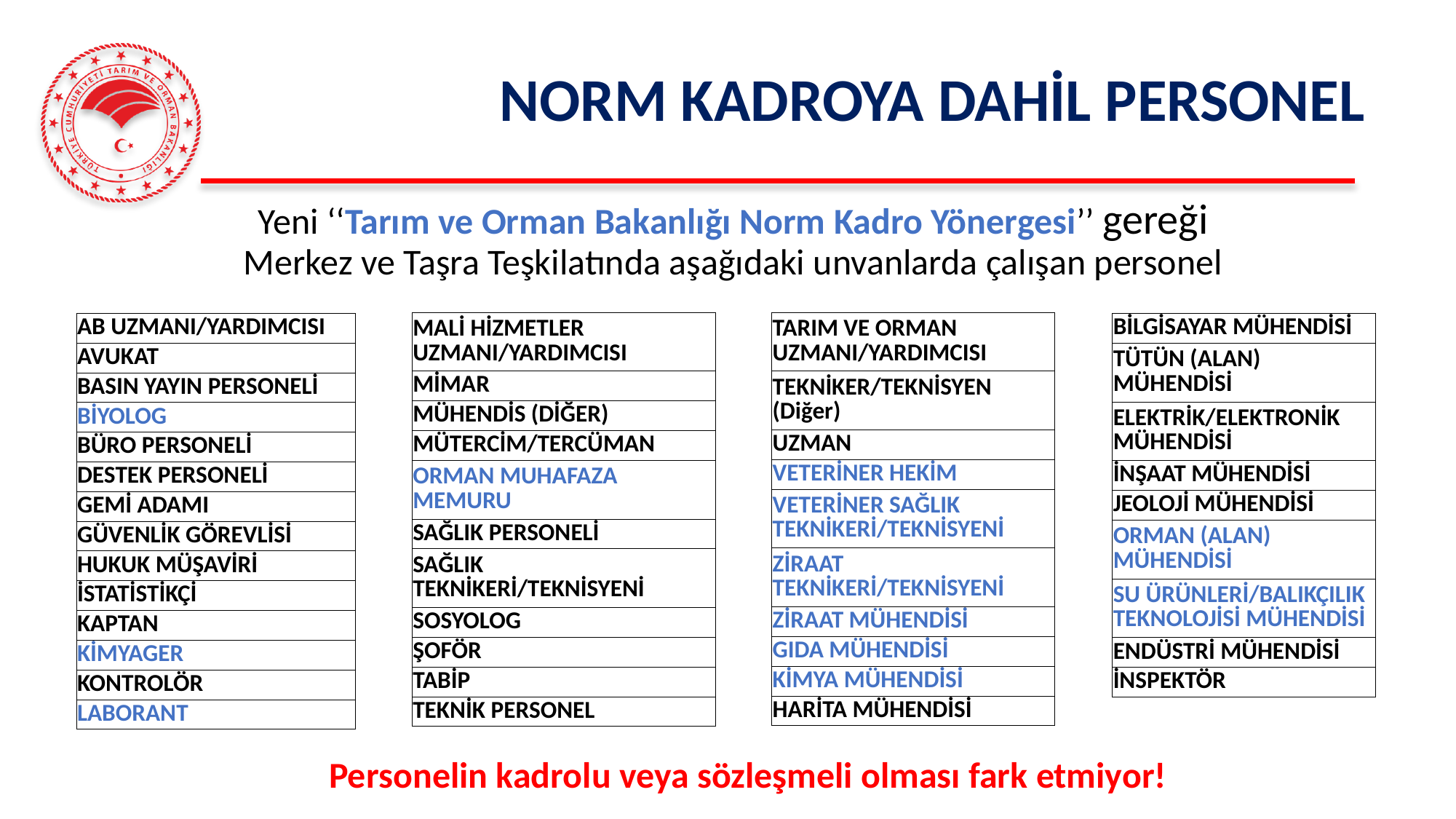

# NORM KADROYA DAHİL PERSONEL
Yeni ‘‘Tarım ve Orman Bakanlığı Norm Kadro Yönergesi’’ gereği Merkez ve Taşra Teşkilatında aşağıdaki unvanlarda çalışan personel

| MALİ HİZMETLER UZMANI/YARDIMCISI |
| --- |
| MİMAR |
| MÜHENDİS (DİĞER) |
| MÜTERCİM/TERCÜMAN |
| ORMAN MUHAFAZA MEMURU |
| SAĞLIK PERSONELİ |
| SAĞLIK TEKNİKERİ/TEKNİSYENİ |
| SOSYOLOG |
| ŞOFÖR |
| TABİP |
| TEKNİK PERSONEL |
| TARIM VE ORMAN UZMANI/YARDIMCISI |
| --- |
| TEKNİKER/TEKNİSYEN (Diğer) |
| UZMAN |
| VETERİNER HEKİM |
| VETERİNER SAĞLIK TEKNİKERİ/TEKNİSYENİ |
| ZİRAAT TEKNİKERİ/TEKNİSYENİ |
| ZİRAAT MÜHENDİSİ |
| GIDA MÜHENDİSİ |
| KİMYA MÜHENDİSİ |
| HARİTA MÜHENDİSİ |
| AB UZMANI/YARDIMCISI |
| --- |
| AVUKAT |
| BASIN YAYIN PERSONELİ |
| BİYOLOG |
| BÜRO PERSONELİ |
| DESTEK PERSONELİ |
| GEMİ ADAMI |
| GÜVENLİK GÖREVLİSİ |
| HUKUK MÜŞAVİRİ |
| İSTATİSTİKÇİ |
| KAPTAN |
| KİMYAGER |
| KONTROLÖR |
| LABORANT |
| BİLGİSAYAR MÜHENDİSİ |
| --- |
| TÜTÜN (ALAN) MÜHENDİSİ |
| ELEKTRİK/ELEKTRONİK MÜHENDİSİ |
| İNŞAAT MÜHENDİSİ |
| JEOLOJİ MÜHENDİSİ |
| ORMAN (ALAN) MÜHENDİSİ |
| SU ÜRÜNLERİ/BALIKÇILIK TEKNOLOJİSİ MÜHENDİSİ |
| ENDÜSTRİ MÜHENDİSİ |
| İNSPEKTÖR |
Personelin kadrolu veya sözleşmeli olması fark etmiyor!